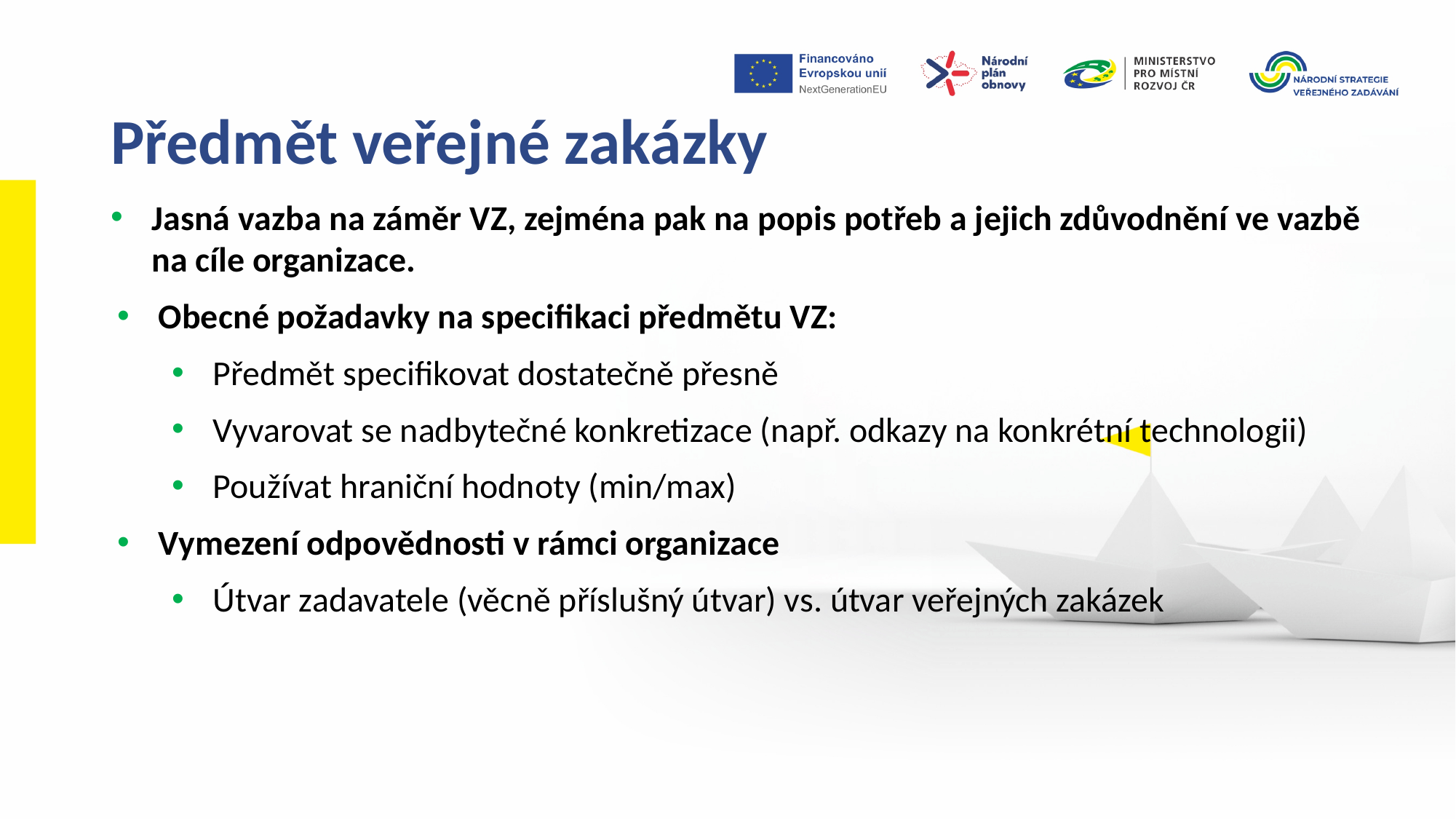

Předmět veřejné zakázky

Jasná vazba na záměr VZ, zejména pak na popis potřeb a jejich zdůvodnění ve vazbě na cíle organizace.
Obecné požadavky na specifikaci předmětu VZ:
Předmět specifikovat dostatečně přesně
Vyvarovat se nadbytečné konkretizace (např. odkazy na konkrétní technologii)
Používat hraniční hodnoty (min/max)
Vymezení odpovědnosti v rámci organizace
Útvar zadavatele (věcně příslušný útvar) vs. útvar veřejných zakázek